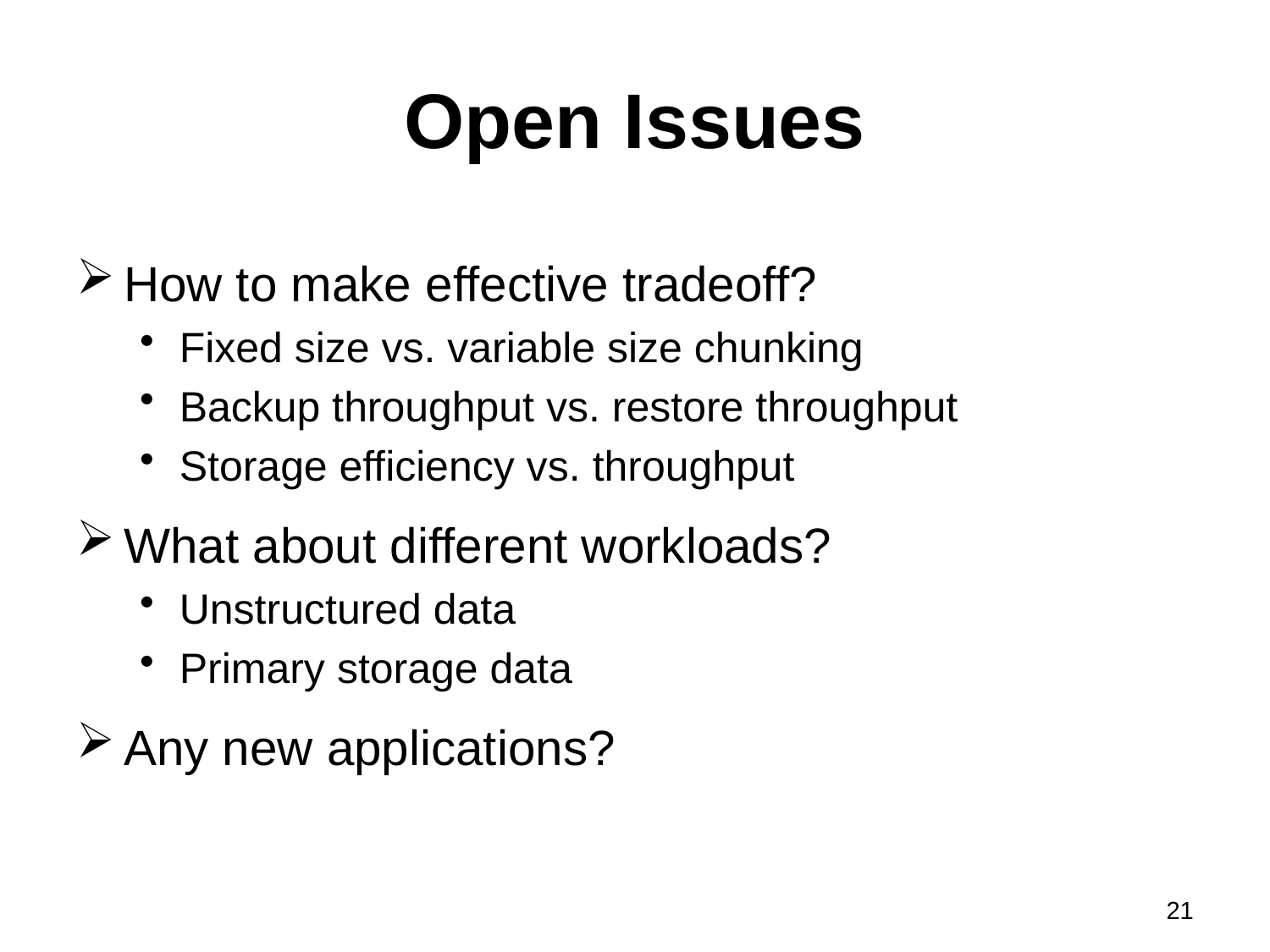

# Open Issues
How to make effective tradeoff?
Fixed size vs. variable size chunking
Backup throughput vs. restore throughput
Storage efficiency vs. throughput
What about different workloads?
Unstructured data
Primary storage data
Any new applications?
21